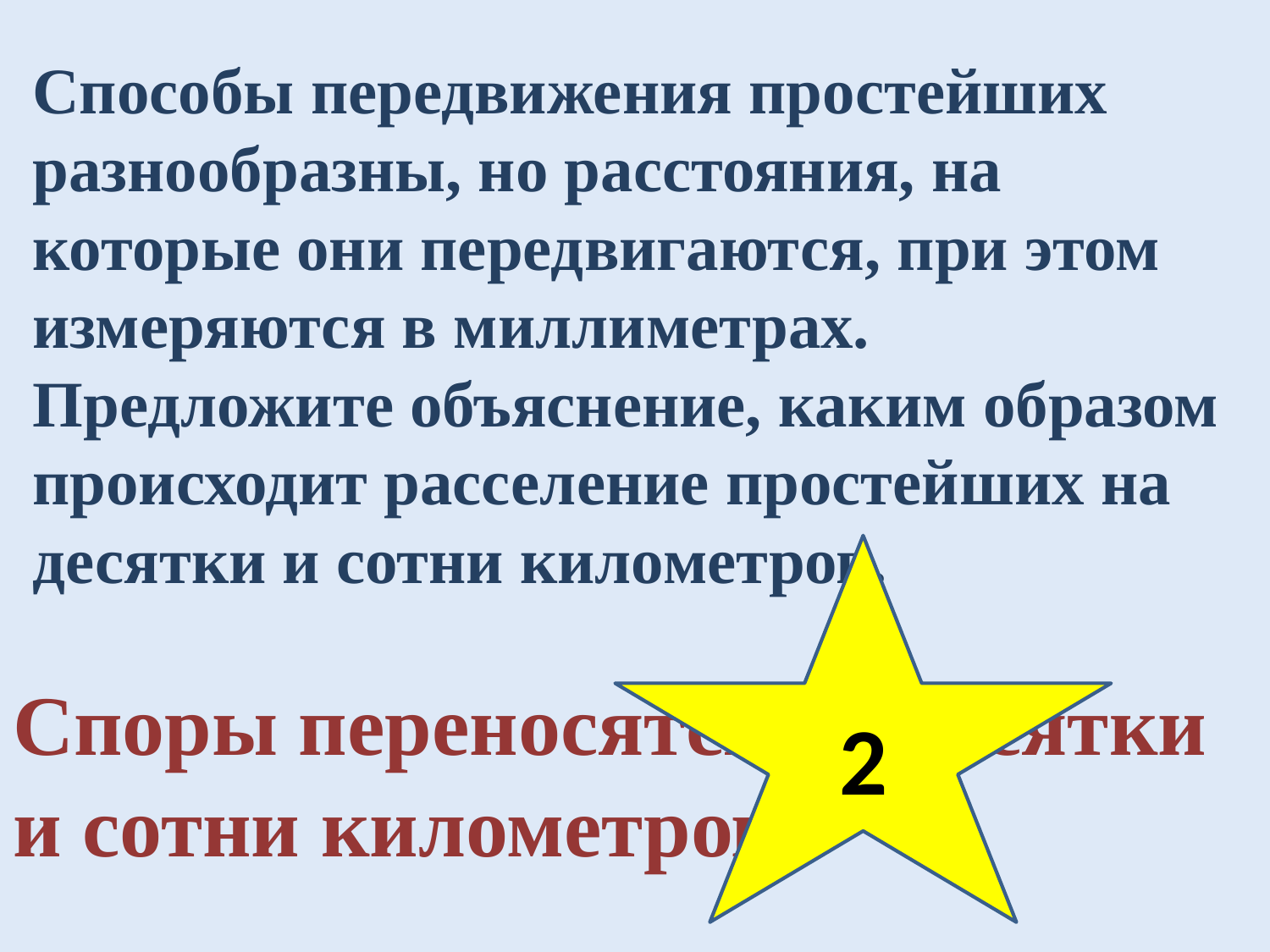

# Способы передвижения простейших разнообразны, но расстояния, на которые они передвигаются, при этом измеряются в миллиметрах. Предложите объяснение, каким образом происходит расселение простейших на десятки и сотни километров.
2
Споры переносятся на десятки и сотни километров.